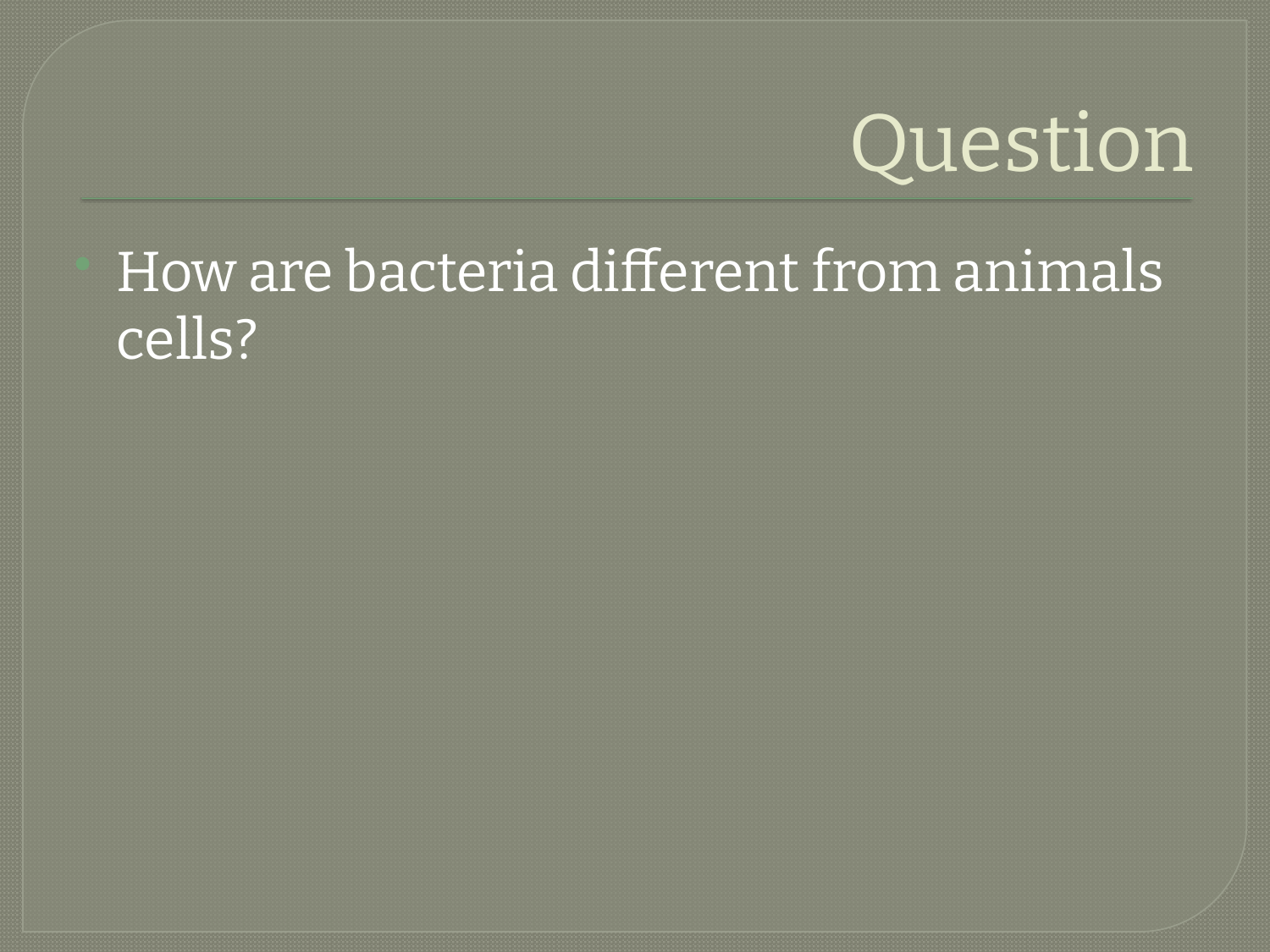

# Question
How are bacteria different from animals cells?